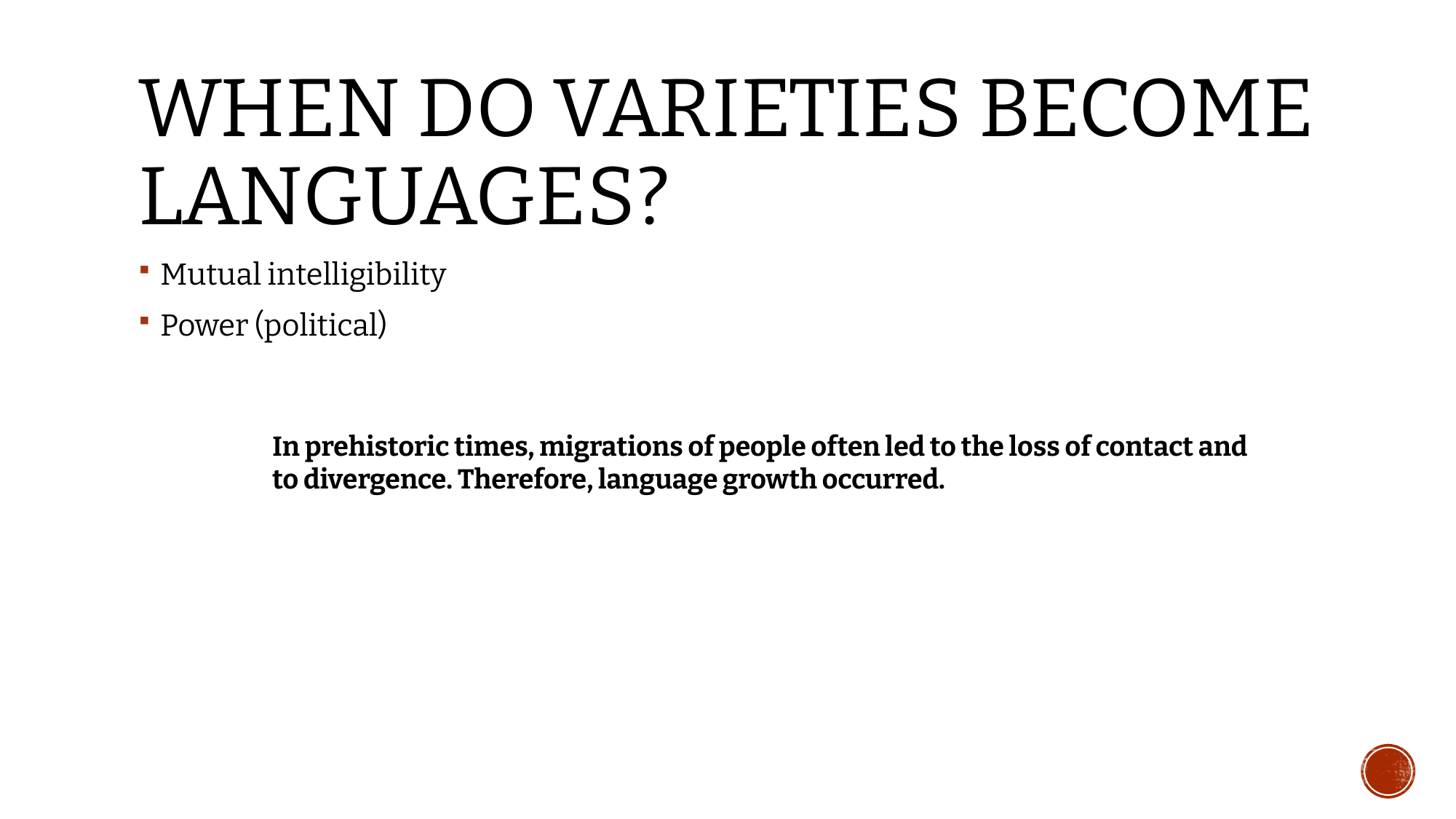

# When do varieties become languages?
Mutual intelligibility
Power (political)
In prehistoric times, migrations of people often led to the loss of contact and to divergence. Therefore, language growth occurred.